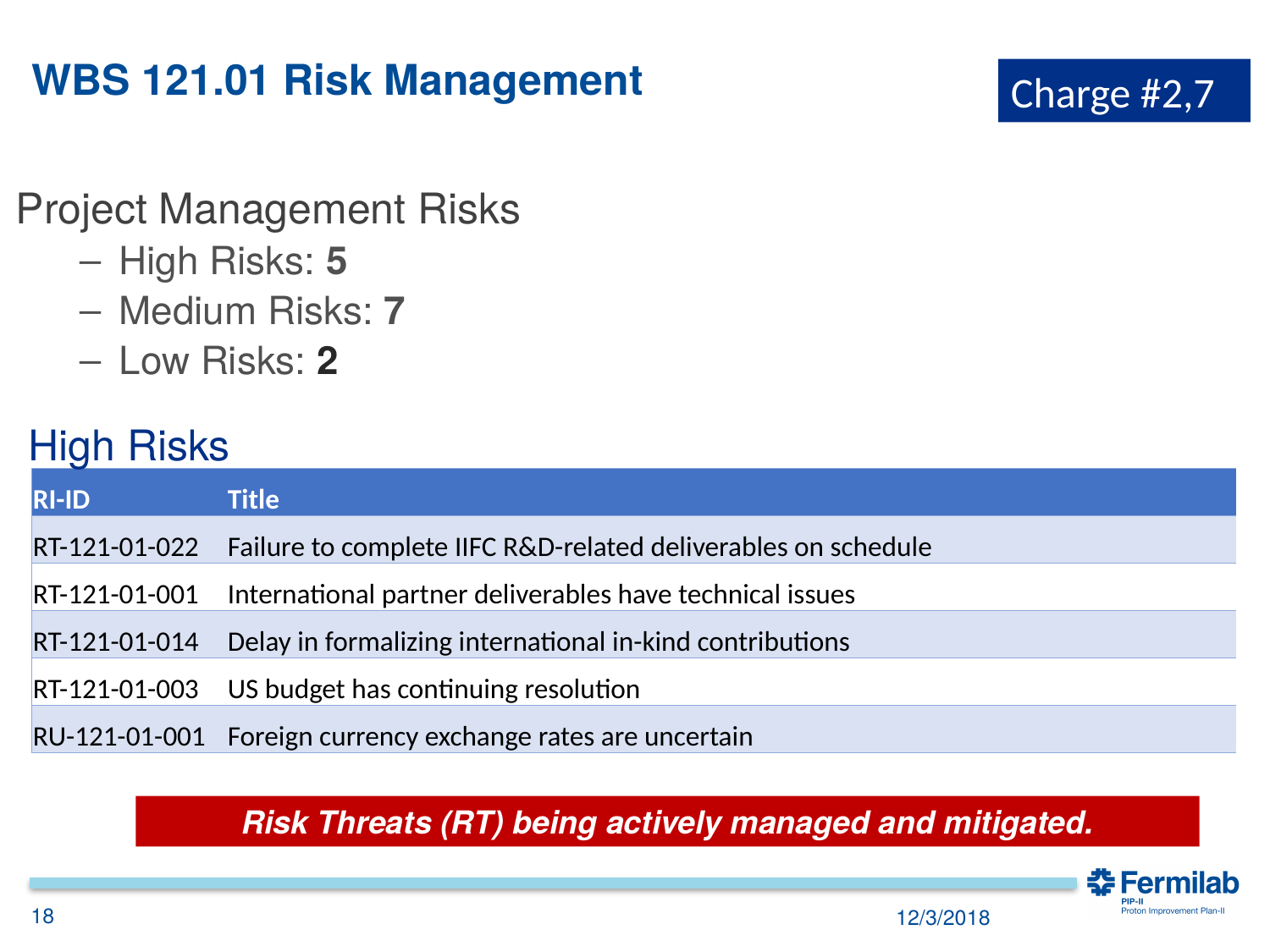

# WBS 121.01 Risk Management
Charge #2,7
Project Management Risks
High Risks: 5
Medium Risks: 7
Low Risks: 2
High Risks
| RI-ID | Title |
| --- | --- |
| RT-121-01-022 | Failure to complete IIFC R&D-related deliverables on schedule |
| RT-121-01-001 | International partner deliverables have technical issues |
| RT-121-01-014 | Delay in formalizing international in-kind contributions |
| RT-121-01-003 | US budget has continuing resolution |
| RU-121-01-001 | Foreign currency exchange rates are uncertain |
Risk Threats (RT) being actively managed and mitigated.
18
12/3/2018